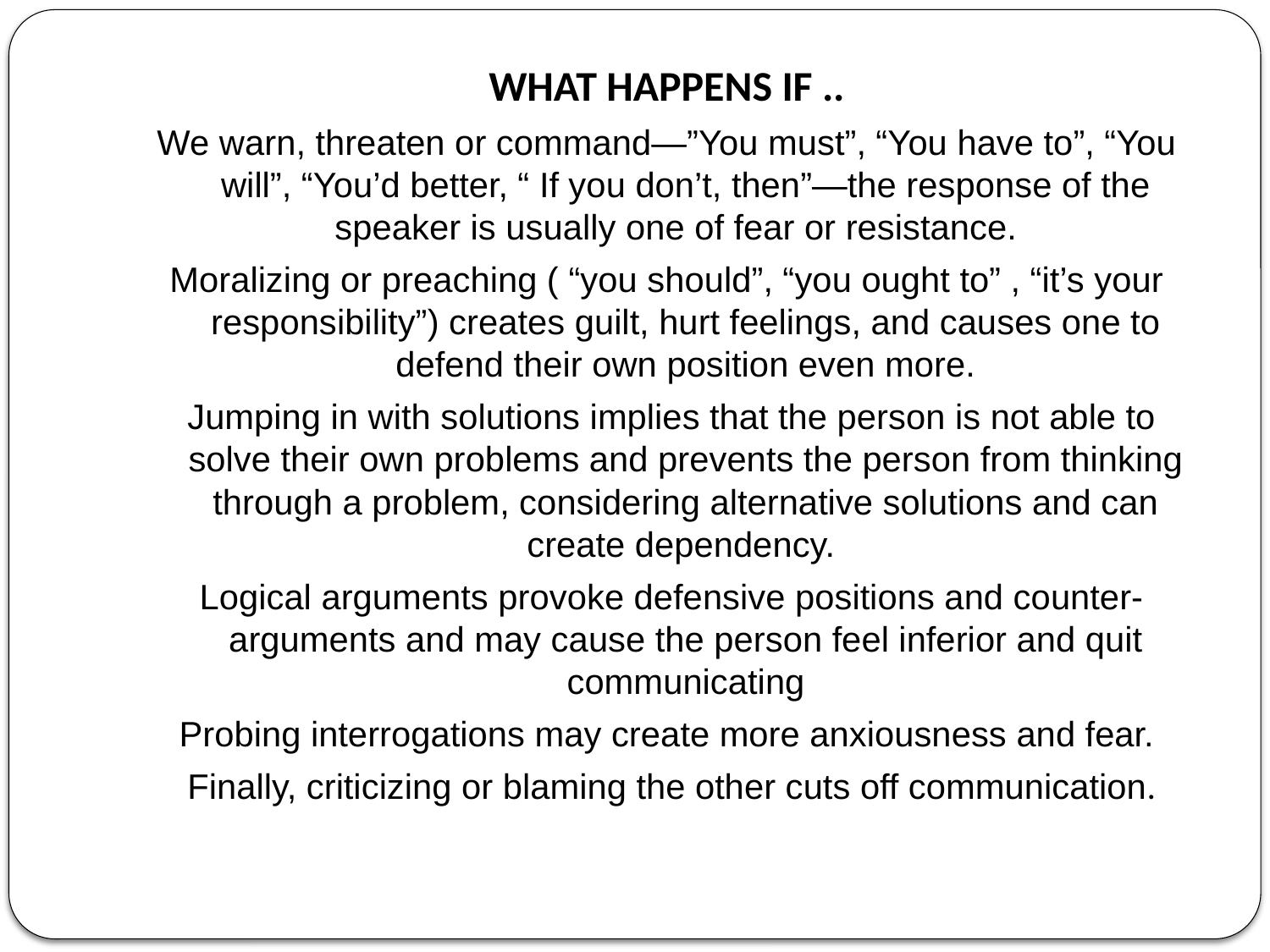

WHAT HAPPENS IF ..
We warn, threaten or command—”You must”, “You have to”, “You will”, “You’d better, “ If you don’t, then”—the response of the speaker is usually one of fear or resistance.
Moralizing or preaching ( “you should”, “you ought to” , “it’s your responsibility”) creates guilt, hurt feelings, and causes one to defend their own position even more.
 Jumping in with solutions implies that the person is not able to solve their own problems and prevents the person from thinking through a problem, considering alternative solutions and can create dependency.
 Logical arguments provoke defensive positions and counter-arguments and may cause the person feel inferior and quit communicating
Probing interrogations may create more anxiousness and fear.
 Finally, criticizing or blaming the other cuts off communication.